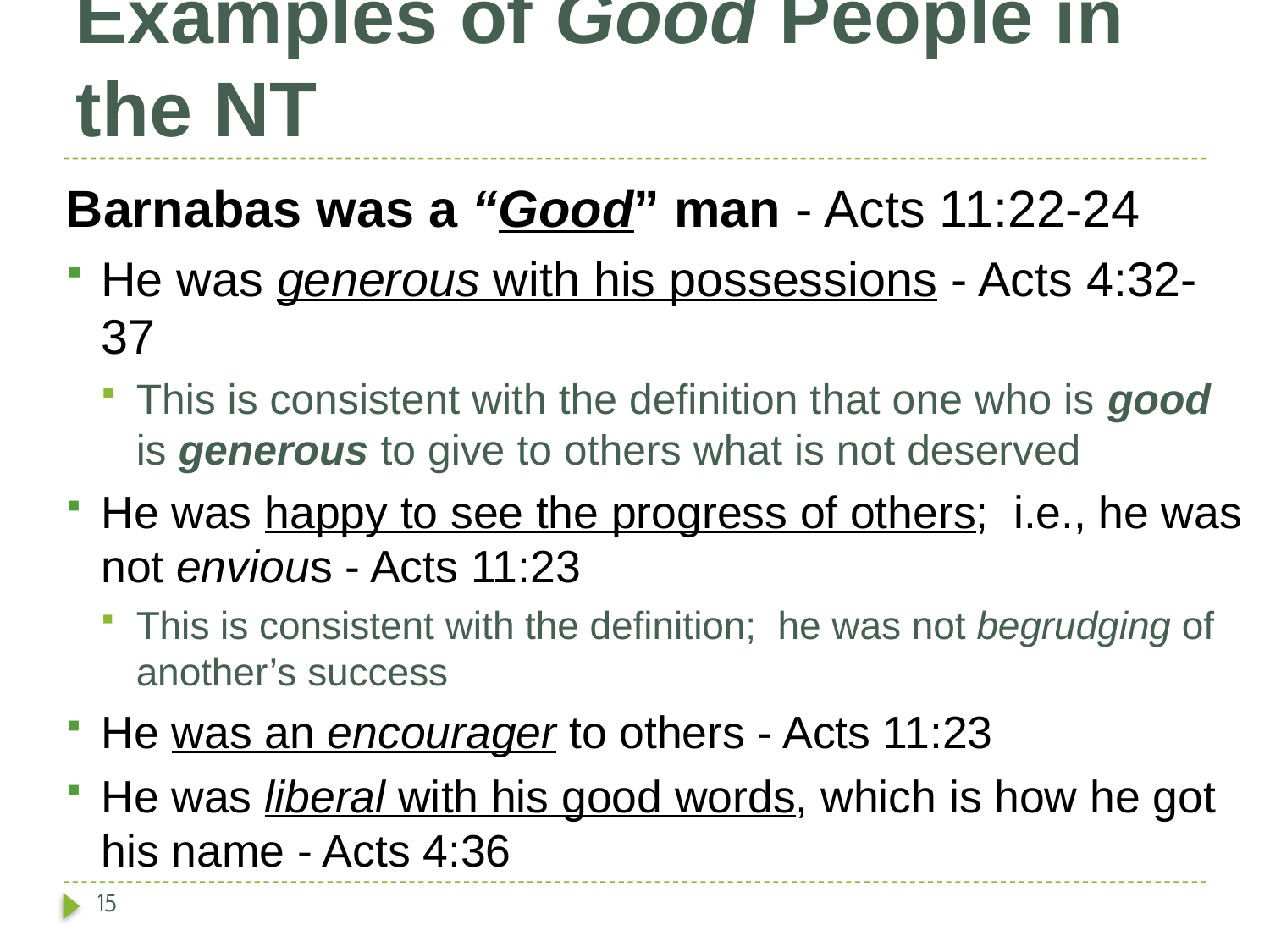

# Examples of Good People in the NT
Barnabas was a “Good” man - Acts 11:22-24
He was generous with his possessions - Acts 4:32-37
This is consistent with the definition that one who is good is generous to give to others what is not deserved
He was happy to see the progress of others;  i.e., he was not envious - Acts 11:23
This is consistent with the definition;  he was not begrudging of another’s success
He was an encourager to others - Acts 11:23
He was liberal with his good words, which is how he got his name - Acts 4:36
15